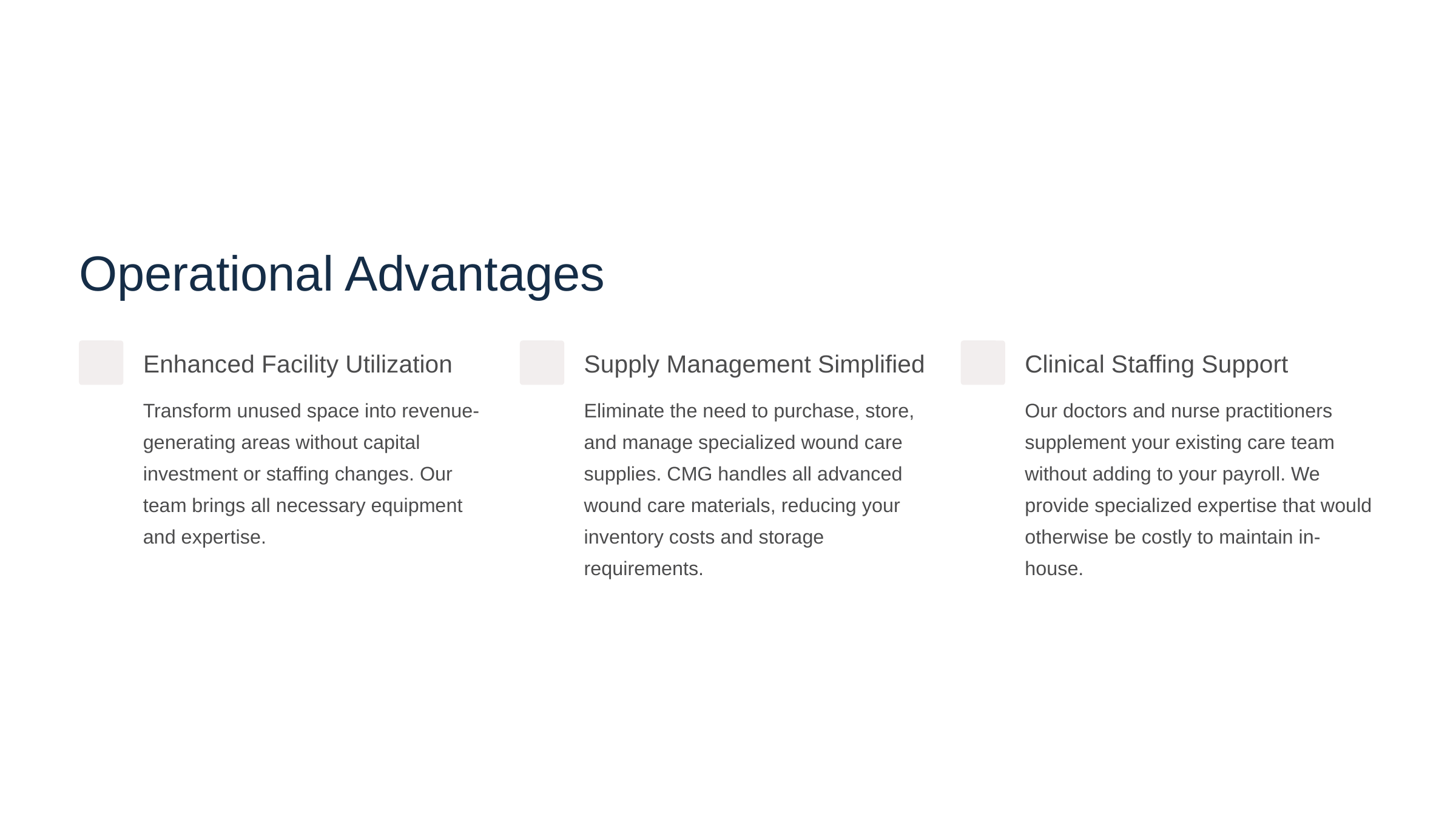

Operational Advantages

Enhanced Facility Utilization
Supply Management Simplified
Clinical Staffing Support
Transform unused space into revenue-generating areas without capital investment or staffing changes. Our team brings all necessary equipment and expertise.
Eliminate the need to purchase, store, and manage specialized wound care supplies. CMG handles all advanced wound care materials, reducing your inventory costs and storage requirements.
Our doctors and nurse practitioners supplement your existing care team without adding to your payroll. We provide specialized expertise that would otherwise be costly to maintain in-house.